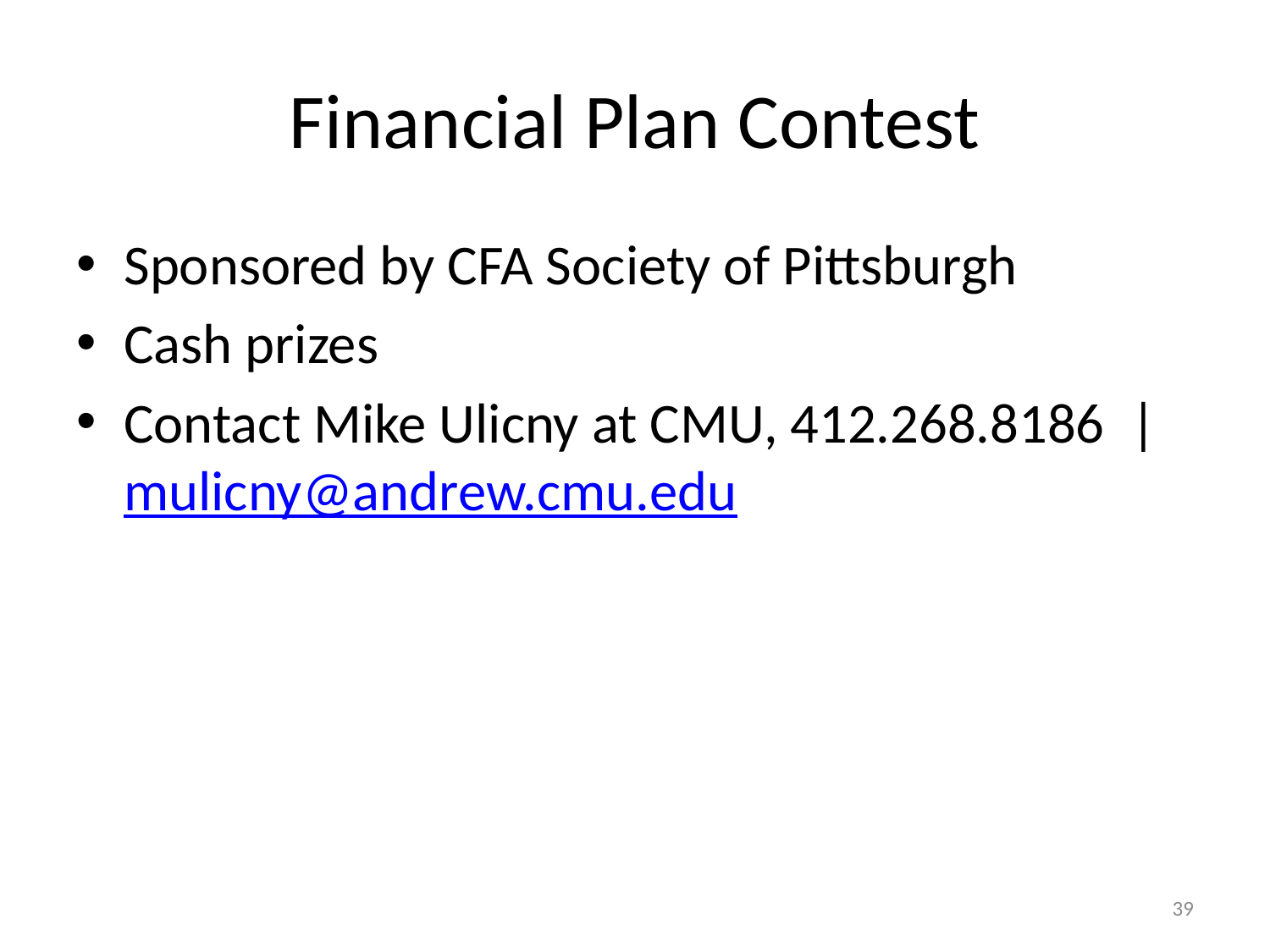

# Financial Plan Contest
Sponsored by CFA Society of Pittsburgh
Cash prizes
Contact Mike Ulicny at CMU, 412.268.8186  | mulicny@andrew.cmu.edu
39